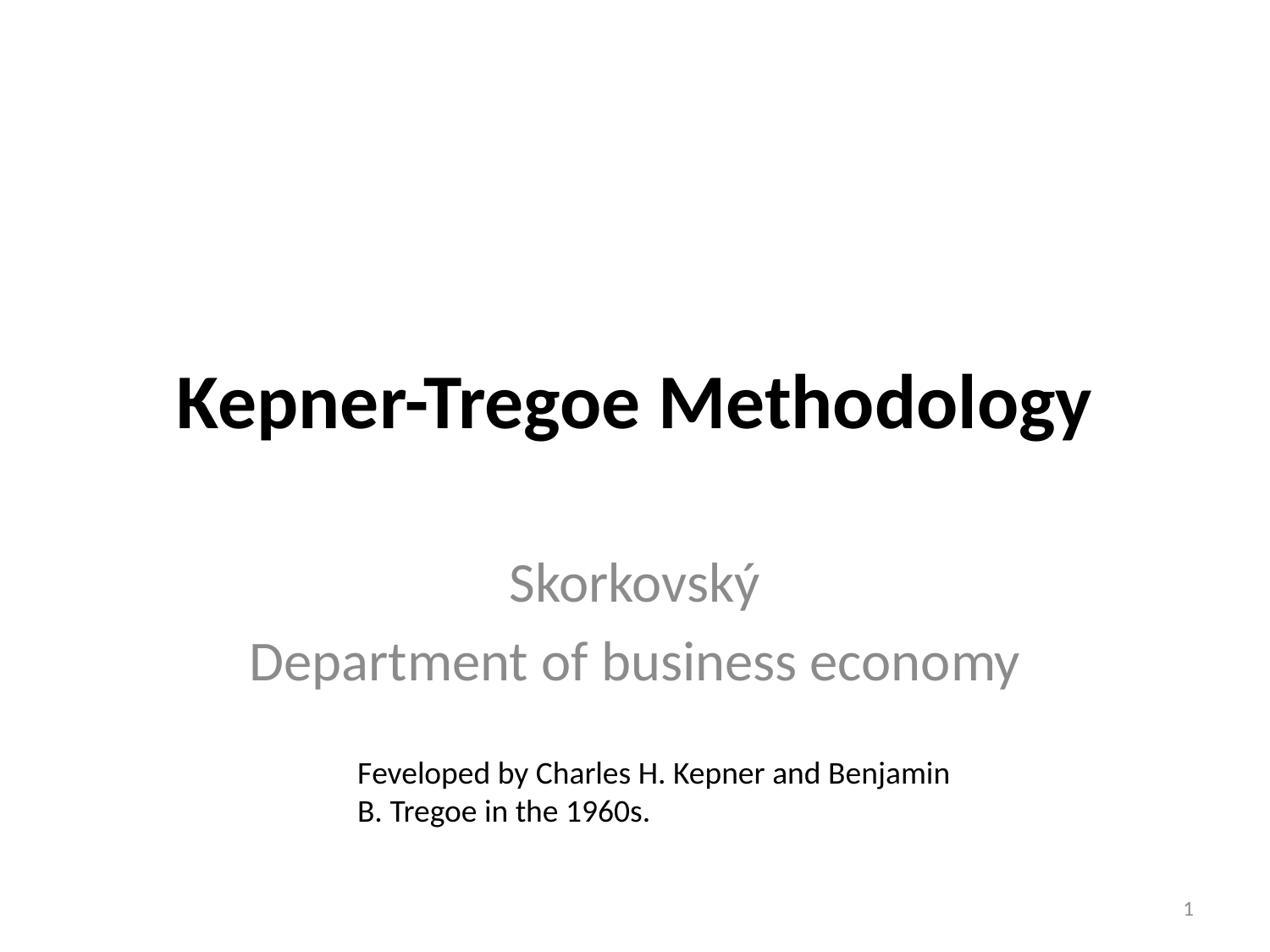

# Kepner-Tregoe Methodology
Skorkovský
Department of business economy

Feveloped by Charles H. Kepner and Benjamin B. Tregoe in the 1960s.
1